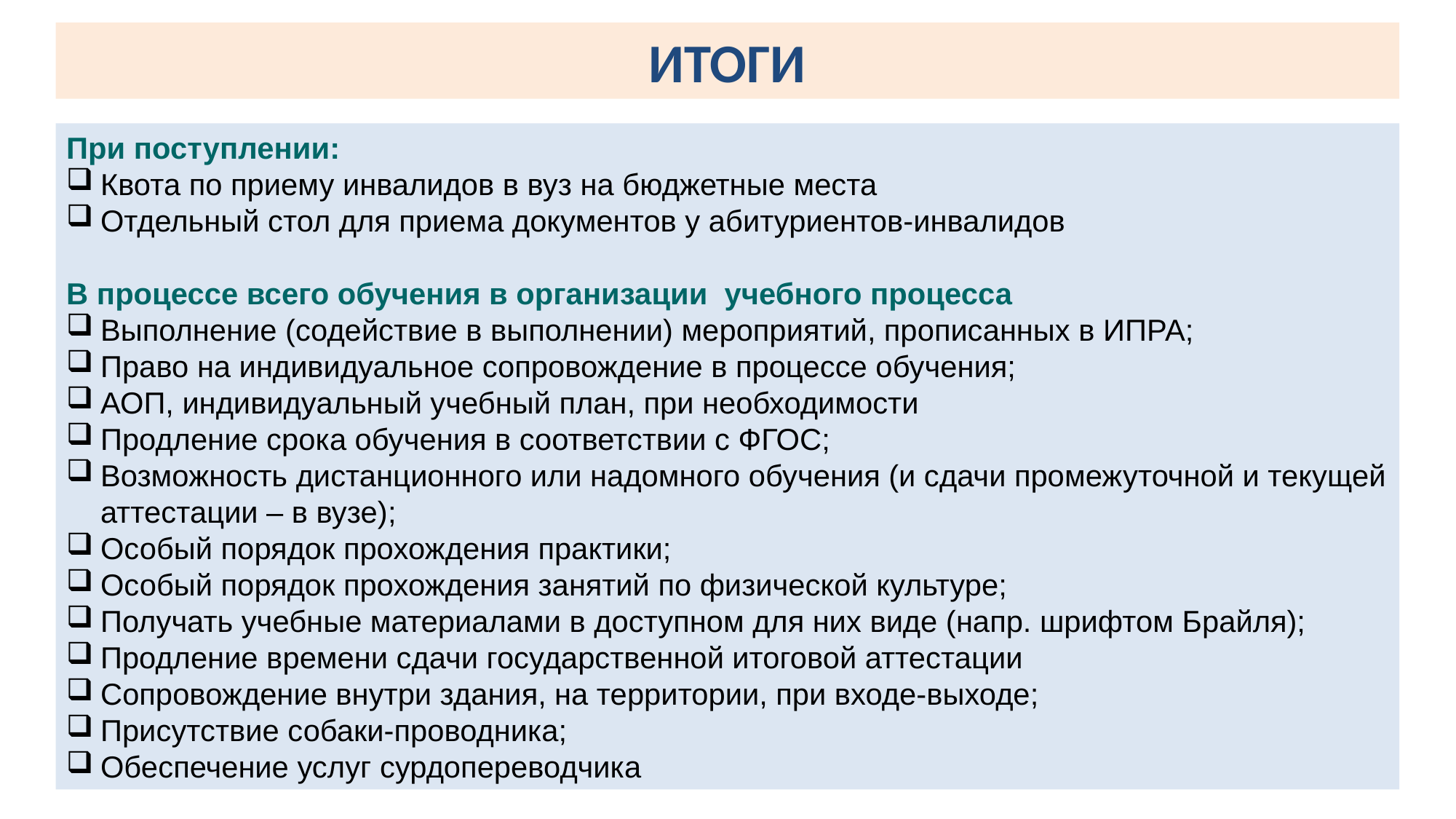

ИТОГИ
При поступлении:
Квота по приему инвалидов в вуз на бюджетные места
Отдельный стол для приема документов у абитуриентов-инвалидов

В процессе всего обучения в организации  учебного процесса
Выполнение (содействие в выполнении) мероприятий, прописанных в ИПРА;
Право на индивидуальное сопровождение в процессе обучения;
АОП, индивидуальный учебный план, при необходимости
Продление срока обучения в соответствии с ФГОС;
Возможность дистанционного или надомного обучения (и сдачи промежуточной и текущей аттестации – в вузе);
Особый порядок прохождения практики;
Особый порядок прохождения занятий по физической культуре;
Получать учебные материалами в доступном для них виде (напр. шрифтом Брайля);
Продление времени сдачи государственной итоговой аттестации
Сопровождение внутри здания, на территории, при входе-выходе;
Присутствие собаки-проводника;
Обеспечение услуг сурдопереводчика